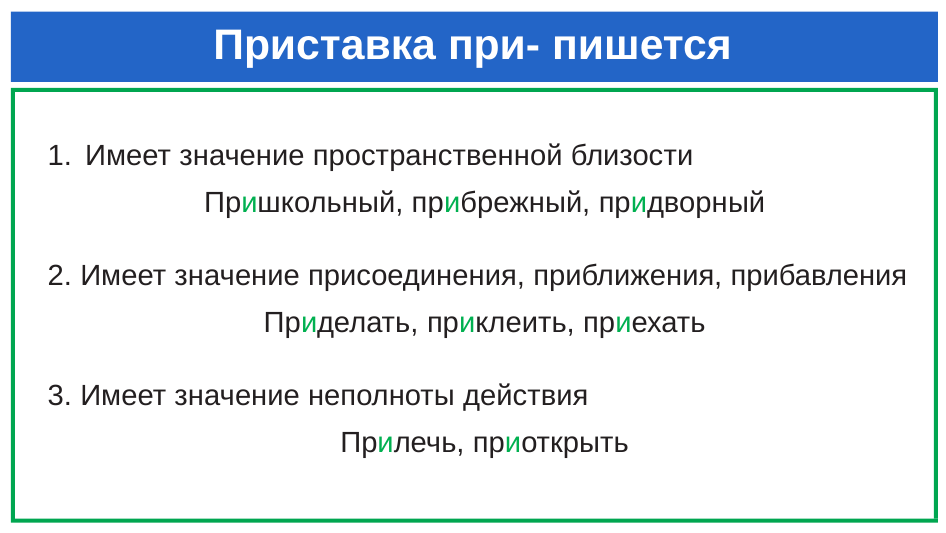

# Приставка при- пишется
Имеет значение пространственной близости
Пришкольный, прибрежный, придворный
2. Имеет значение присоединения, приближения, прибавления
Приделать, приклеить, приехать
3. Имеет значение неполноты действия
Прилечь, приоткрыть